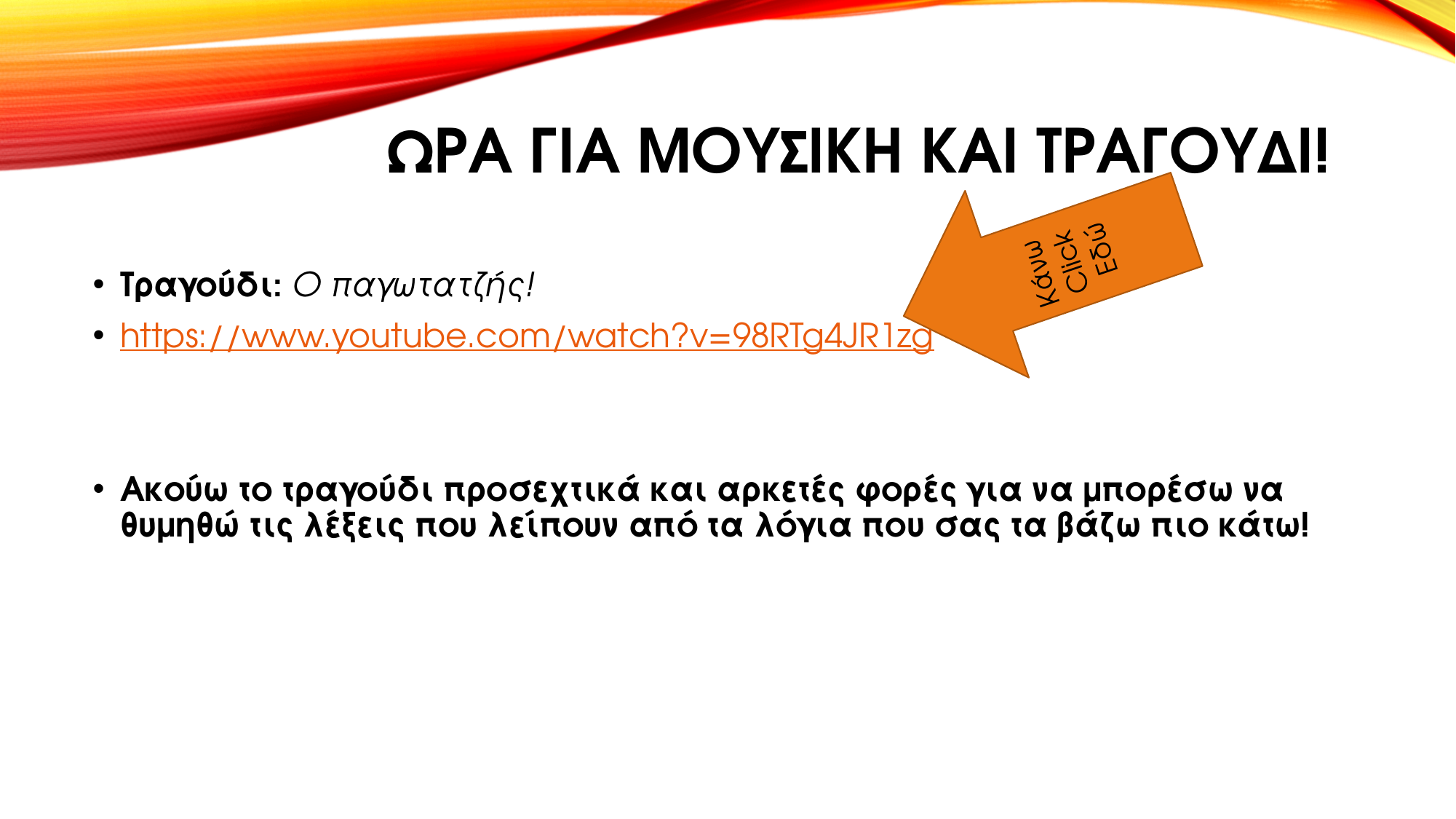

# Ωρα για μουσικη και τραγουδι!
Κάνω
Click
Εδώ
Τραγούδι: Ο παγωτατζής!
https://www.youtube.com/watch?v=98RTg4JR1zg

Ακούω το τραγούδι προσεχτικά και αρκετές φορές για να μπορέσω να θυμηθώ τις λέξεις που λείπουν από τα λόγια που σας τα βάζω πιο κάτω!